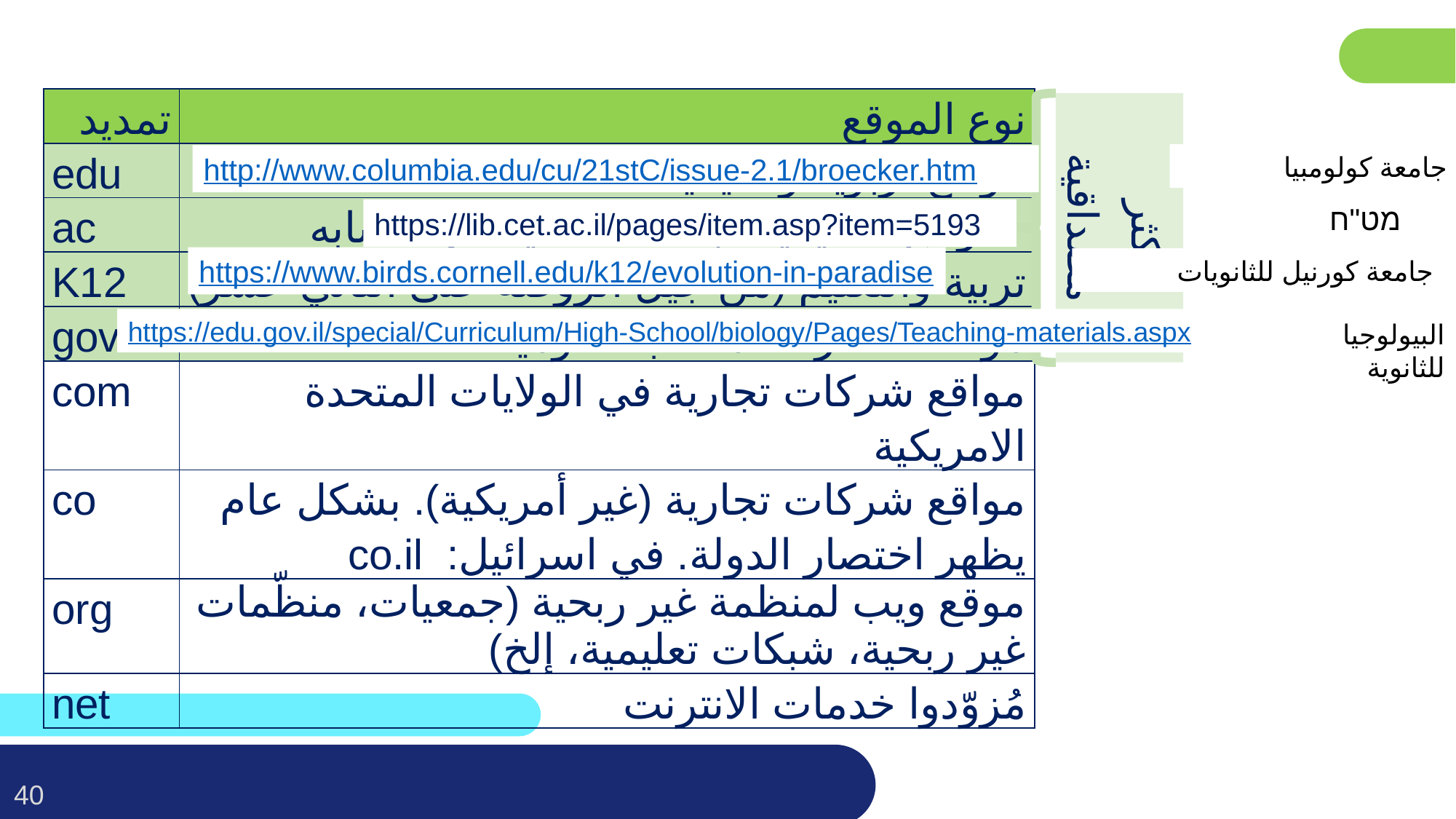

| تمديد | نوع الموقع |
| --- | --- |
| edu | مواقع تربوية وتعليمية |
| ac | مواقع أكاديمية: جامعات، كليات وما شابه |
| K12 | تربية والتعليم (من جيل الروضة حتى الثاني عشر) |
| gov | مؤسسة/شركة/ مكاتب حكومية |
| com | مواقع شركات تجارية في الولايات المتحدة الامريكية |
| co | مواقع شركات تجارية (غير أمريكية). بشكل عام يظهر اختصار الدولة. في اسرائيل: co.il |
| org | موقع ويب لمنظمة غير ربحية (جمعيات، منظّمات غير ربحية، شبكات تعليمية، إلخ) |
| net | مُزوّدوا خدمات الانترنت |

مصداقية
أكثر
جامعة كولومبيا
http://www.columbia.edu/cu/21stC/issue-2.1/broecker.htm
מט"ח
https://lib.cet.ac.il/pages/item.asp?item=5193
https://www.birds.cornell.edu/k12/evolution-in-paradise
جامعة كورنيل للثانويات
https://edu.gov.il/special/Curriculum/High-School/biology/Pages/Teaching-materials.aspx
البيولوجيا للثانوية